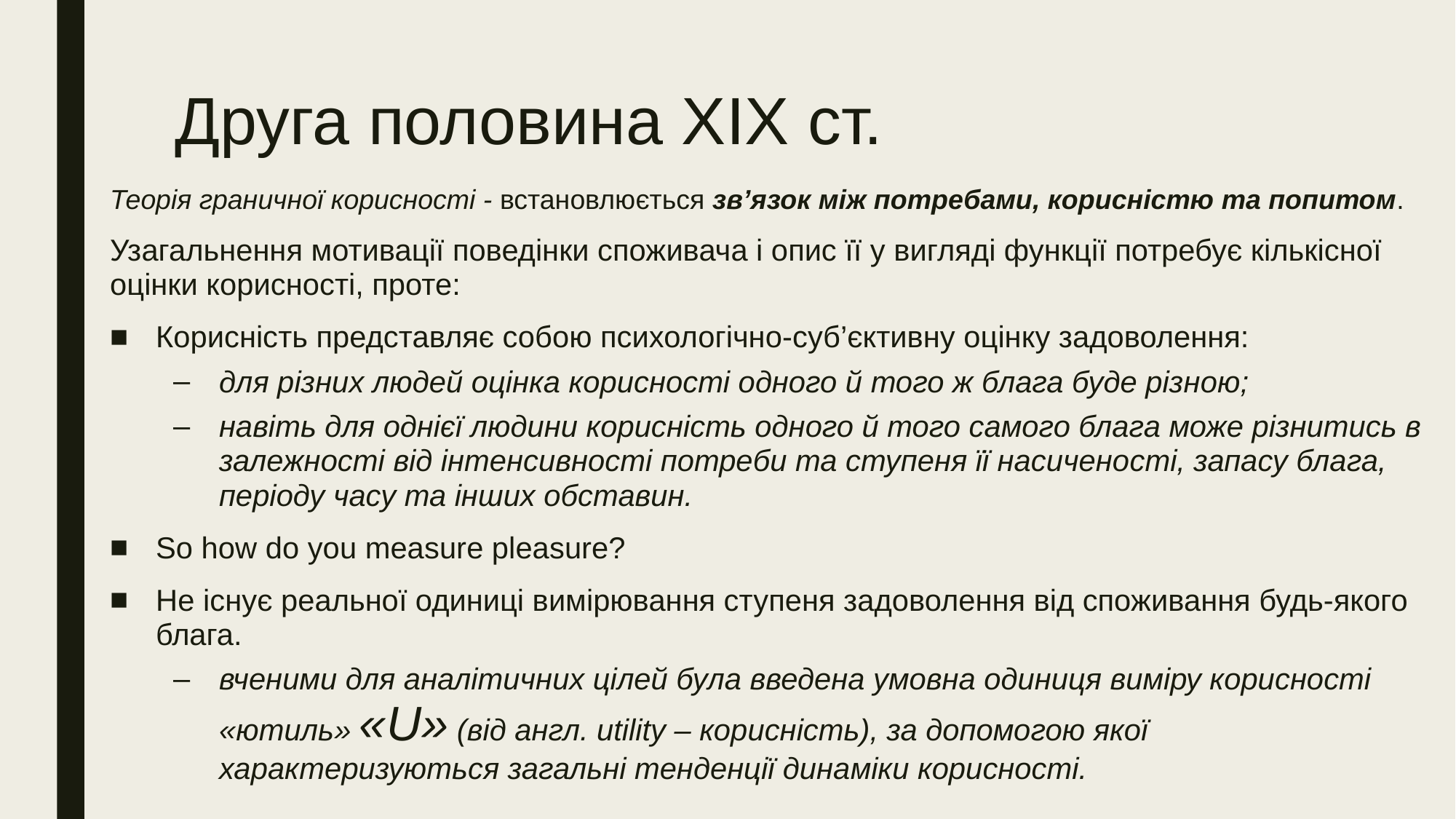

# Друга половина XIX ст.
Теорія граничної корисності - встановлюється зв’я­зок між потребами, корисністю та попитом.
Узагальнення мотивації поведінки споживача і опис її у вигляді функції потребує кількісної оцінки корисності, проте:
Корисність представляє собою психологічно-суб’єктивну оцінку задоволення:
для різних людей оцінка корисності одного й того ж блага буде різ­ною;
навіть для однієї людини корисність одного й того самого блага може різнитись в залежності від інтенсивності потреби та ступеня її насичено­сті, запасу блага, періоду часу та інших обставин.
So how do you measure pleasure?
Не існує реальної одиниці вимірювання сту­пеня задоволення від споживання будь-якого блага.
вченими для аналітичних цілей була введена умовна одиниця виміру корисності «ютиль» «U» (від англ. utility – корисність), за допомогою якої характеризуються загальні тенденції дина­міки корисності.